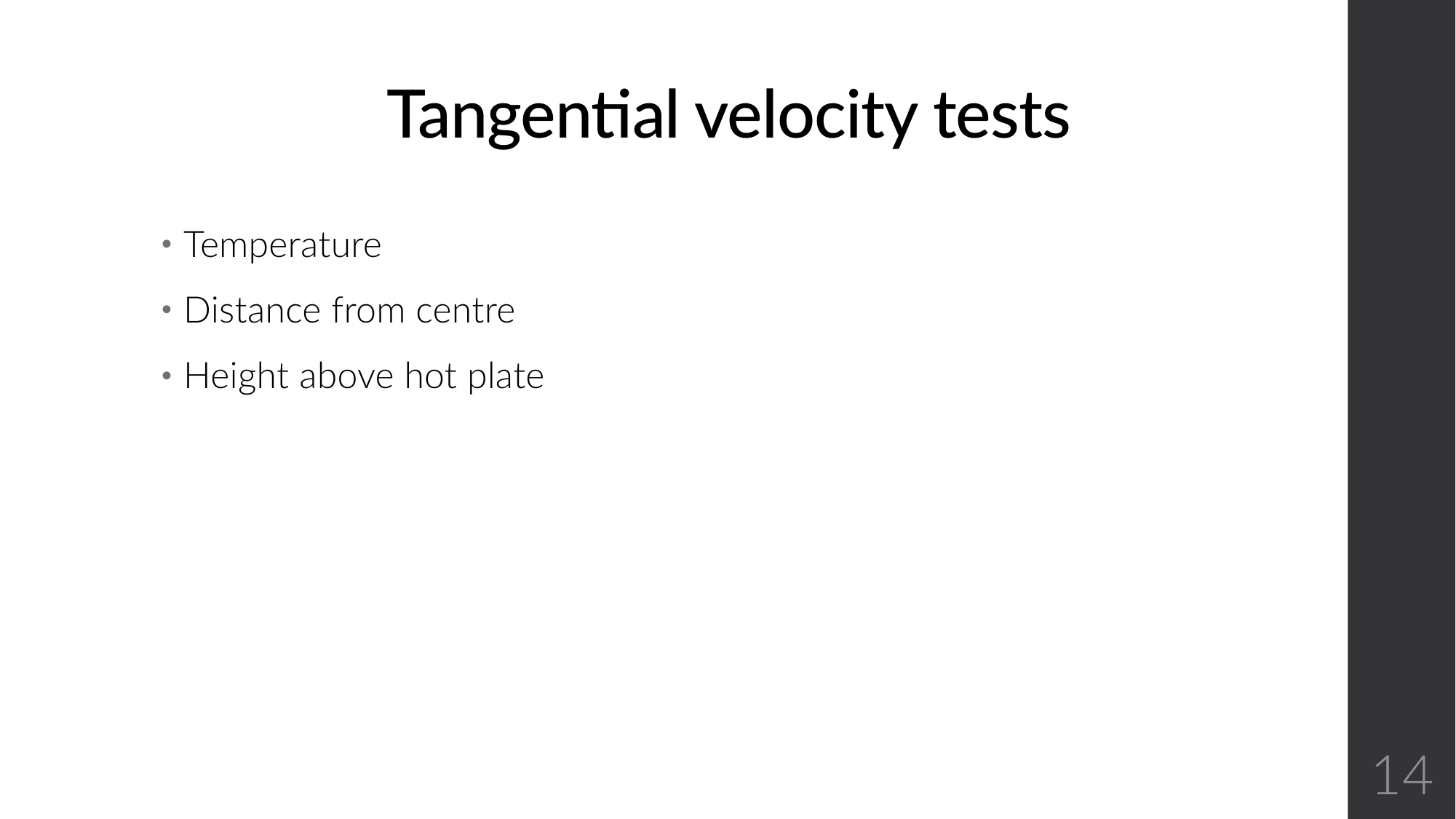

# Tangential velocity tests
Temperature
Distance from centre
Height above hot plate
14